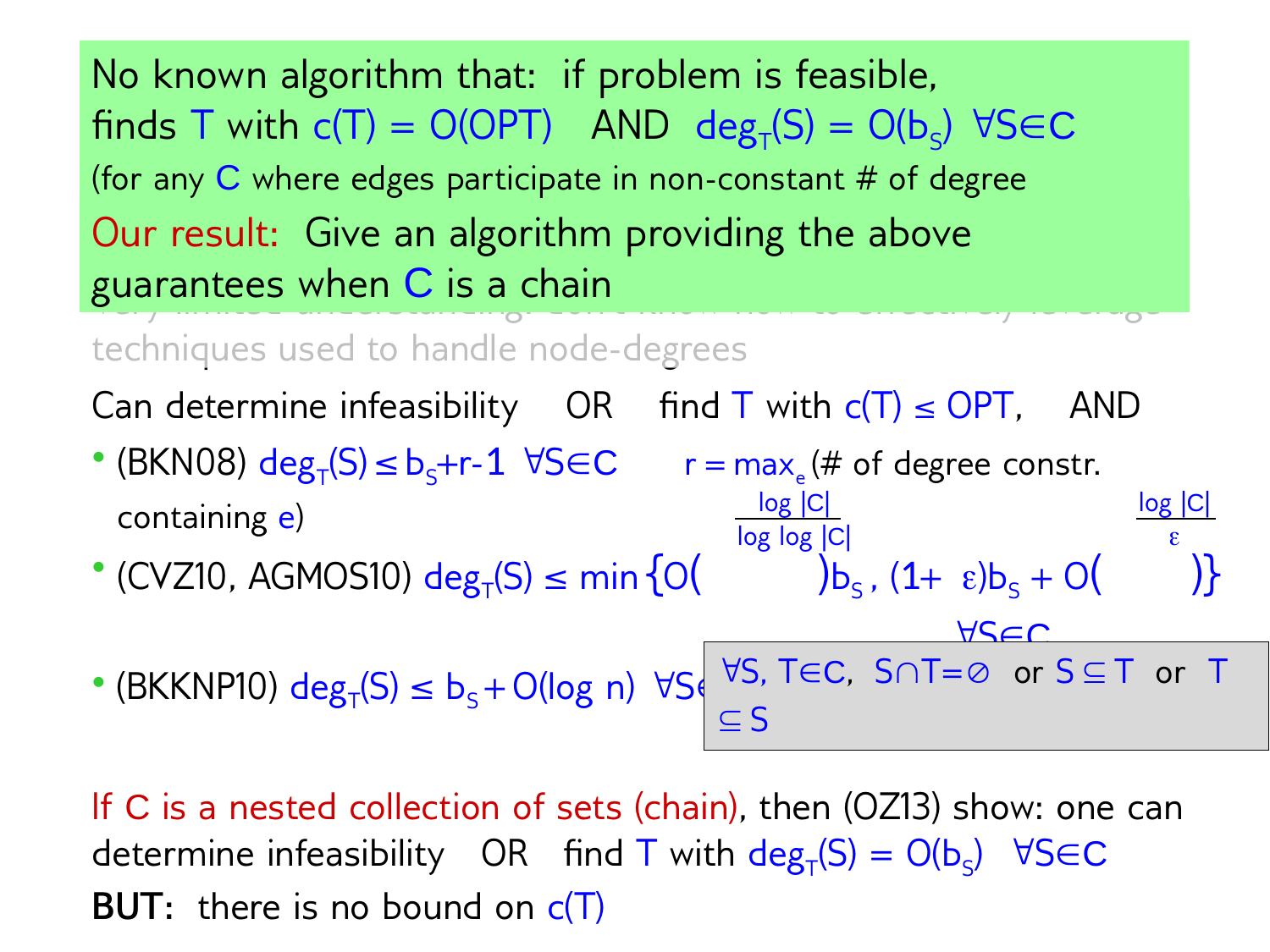

# Constrained MST (contd.)
No known algorithm that:  if problem is feasible,
finds T with c(T) = O(OPT)   And  degT(S) = O(bS) ∀S∈C
(for any C where edges participate in non-constant # of degree constraints)

What about “degree” constraints on cuts?
Min  {c(T):  T is spanning tree,  degT(S) ≤ bS for all S∈C }
Very limited understanding: don’t know how to effectively leverage techniques used to handle node-degrees
Can determine infeasibility    Or    find T with c(T) ≤ OPT,    And
(BKN08) degT(S) ≤ bS+r-1 ∀S∈C 	 r = maxe (# of degree constr. containing e)
(CVZ10, AGMOS10) degT(S) ≤ min {O(          )bS , (1+ ε)bS + O(      )}
	 ∀S∈C
(BKKNP10) degT(S) ≤ bS + O(log n) ∀S∈C   if C is laminar

If C is a nested collection of sets (chain), then (OZ13) show: one can determine infeasibility   Or   find T with degT(S) = O(bS)  ∀S∈C
But:  there is no bound on c(T)
Our result:  Give an algorithm providing the above guarantees when C is a chain
log |C|
log log |C|
log |C|
ε
∀S, T∈C,  S∩T=∅  or S ⊆ T  or  T ⊆ S